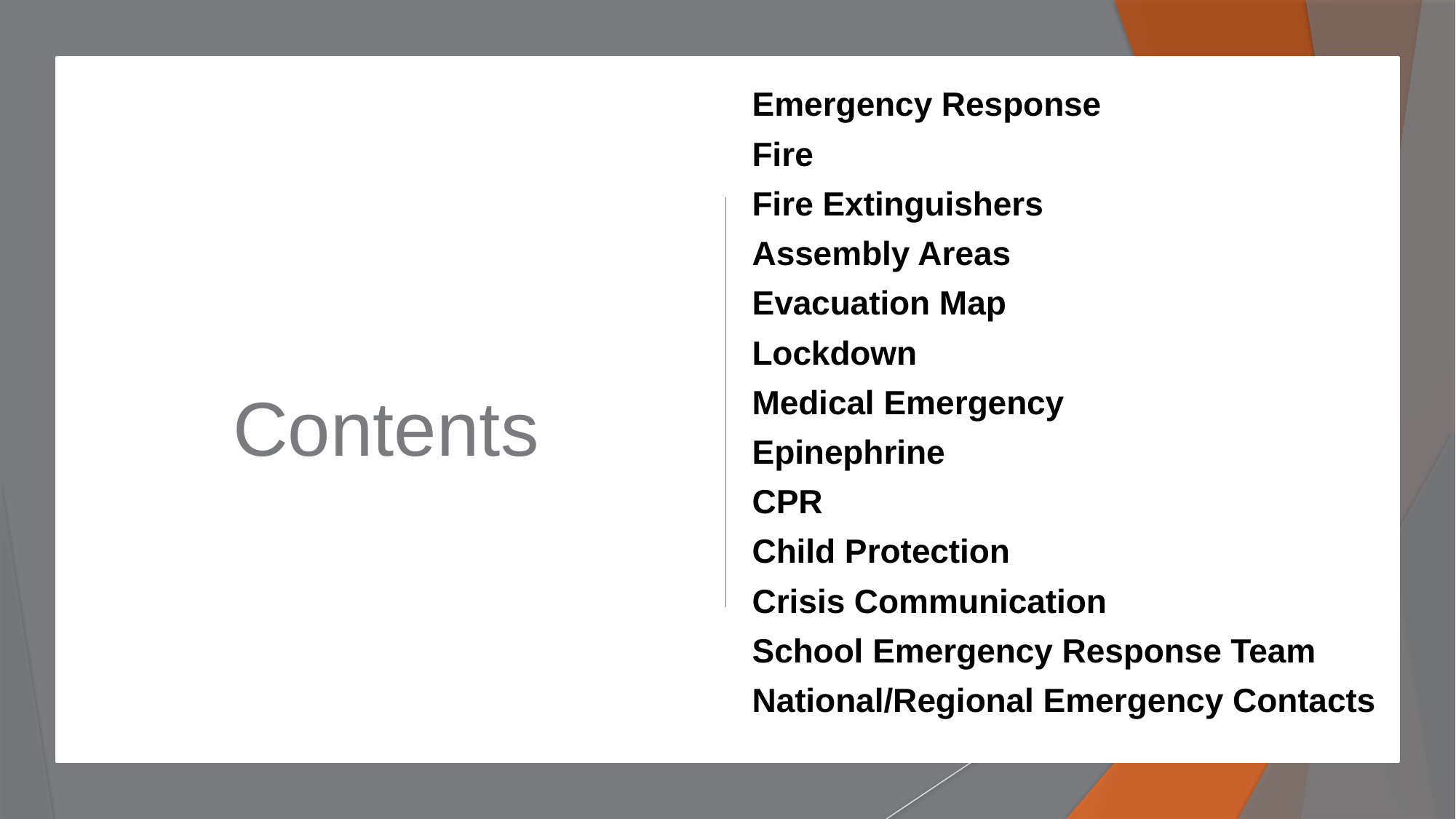

Emergency Response
Fire
Fire Extinguishers
Assembly Areas
Evacuation Map
Lockdown
Medical Emergency
Epinephrine
CPR
Child Protection
Crisis Communication
School Emergency Response Team
National/Regional Emergency Contacts
Contents